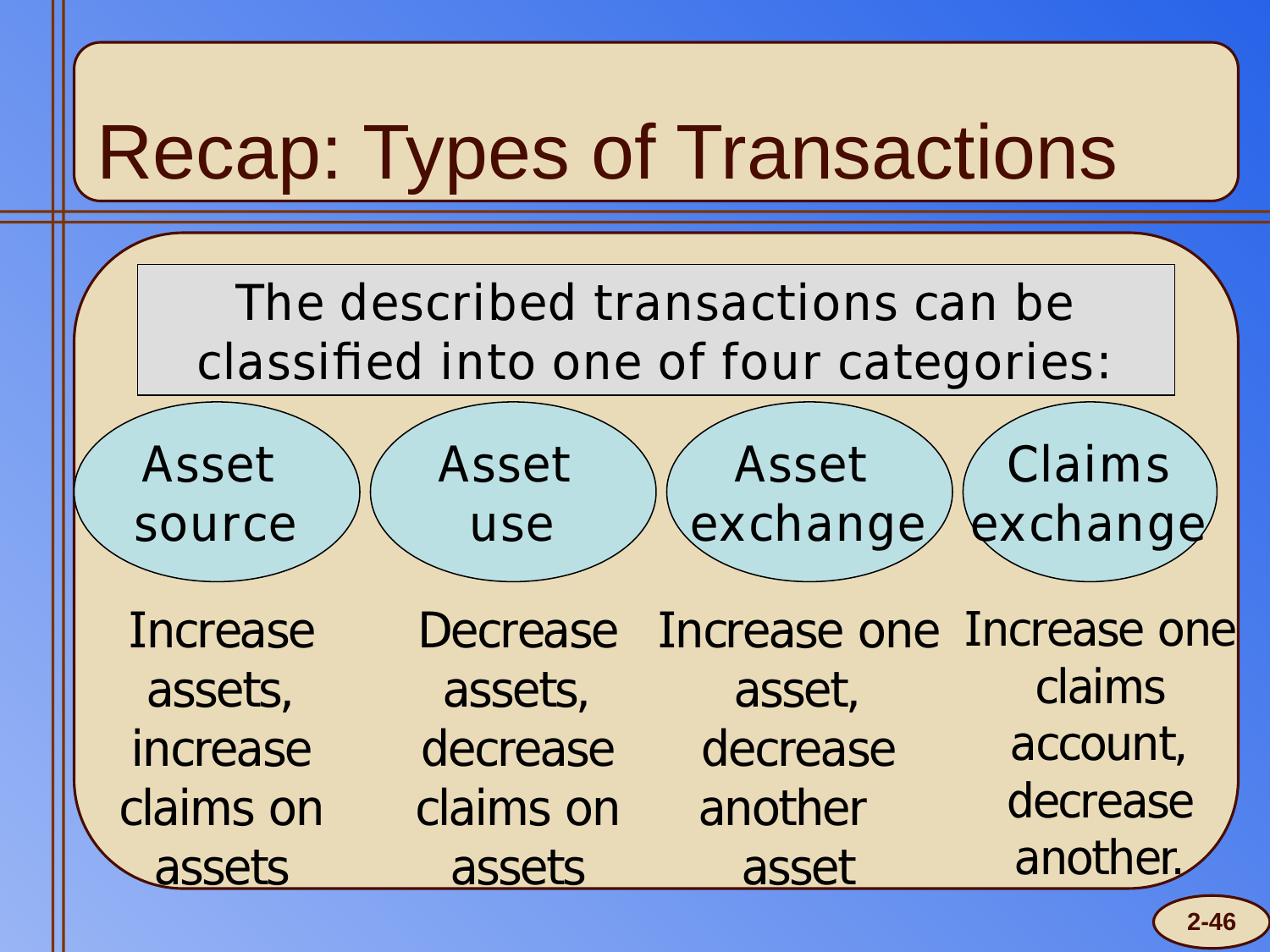

Recap: Types of Transactions
The described transactions can be classified into one of four categories:
Asset
source
Asset
use
Asset
exchange
Claims
exchange
Increase assets, increase claims on assets
Decrease assets, decrease claims on assets
Increase one asset, decrease another   asset
Increase one claims account, decrease another.
2-46